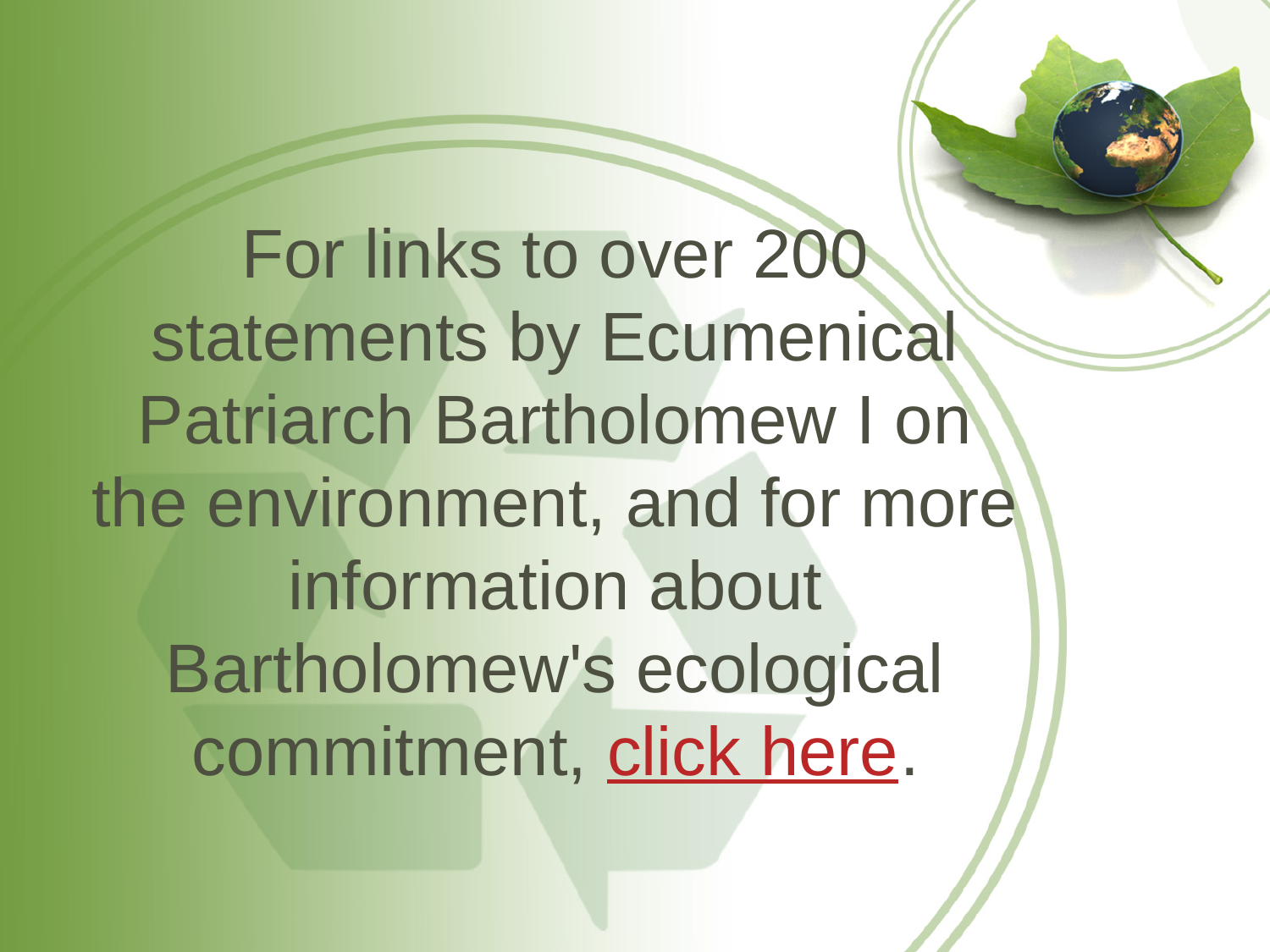

# For links to over 200 statements by Ecumenical Patriarch Bartholomew I on the environment, and for more information about Bartholomew's ecological commitment, click here.